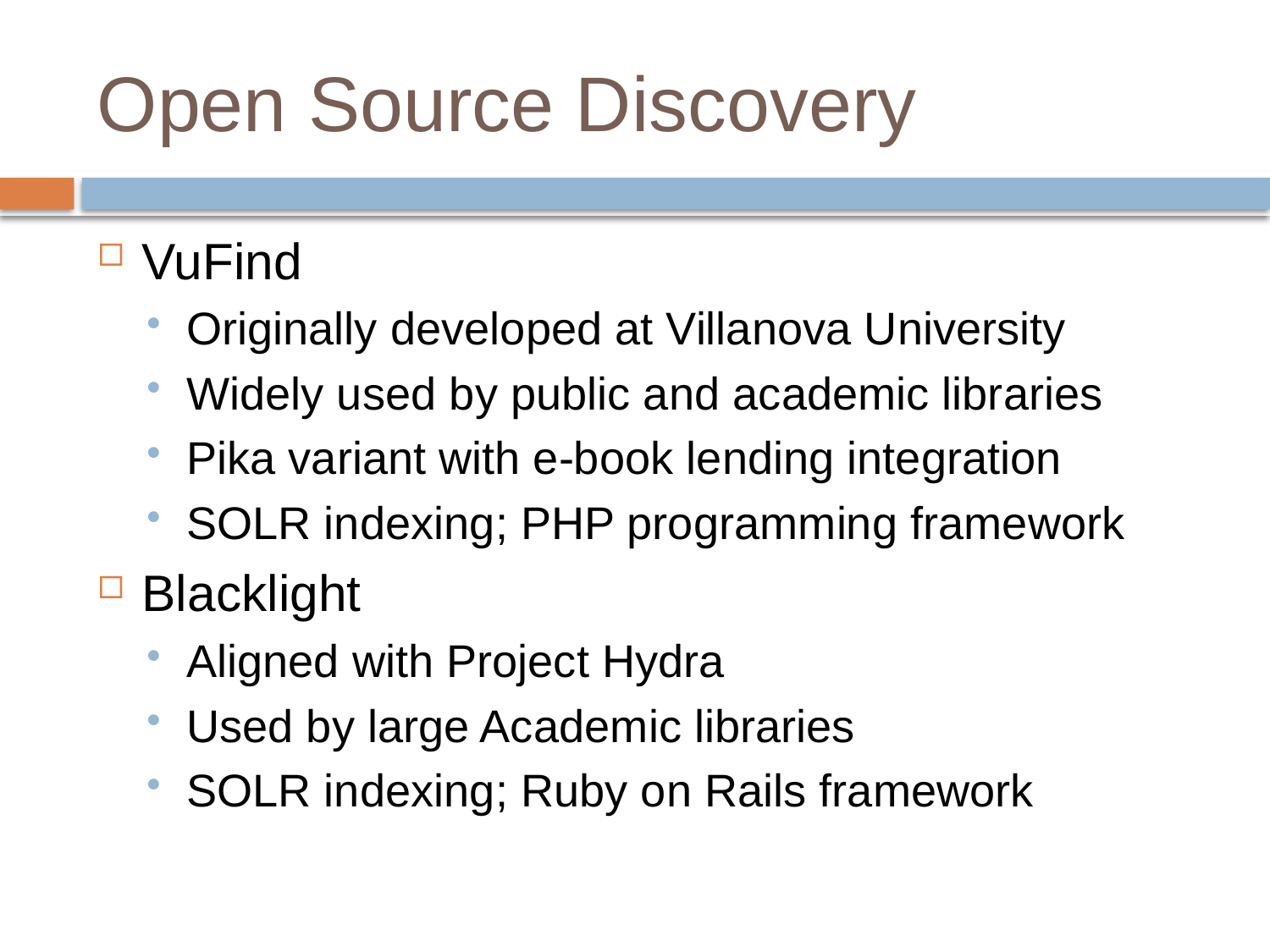

VuFind
Originally developed at Villanova University
Widely used by public and academic libraries
Pika variant with e-book lending integration
SOLR indexing; PHP programming framework
Blacklight
Aligned with Project Hydra
Used by large Academic libraries
SOLR indexing; Ruby on Rails framework
# Open Source Discovery